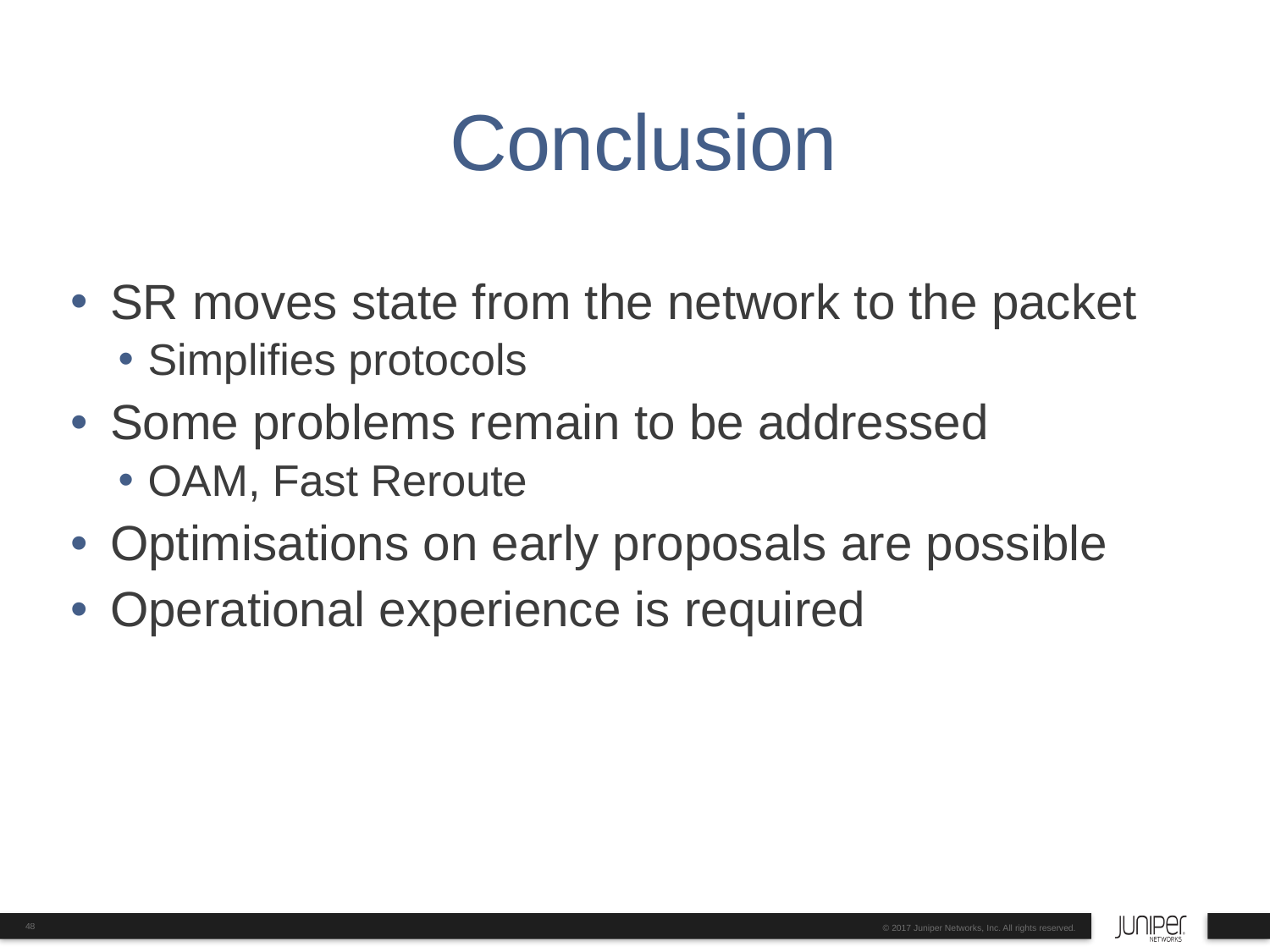

# Conclusion
SR moves state from the network to the packet
Simplifies protocols
Some problems remain to be addressed
OAM, Fast Reroute
Optimisations on early proposals are possible
Operational experience is required